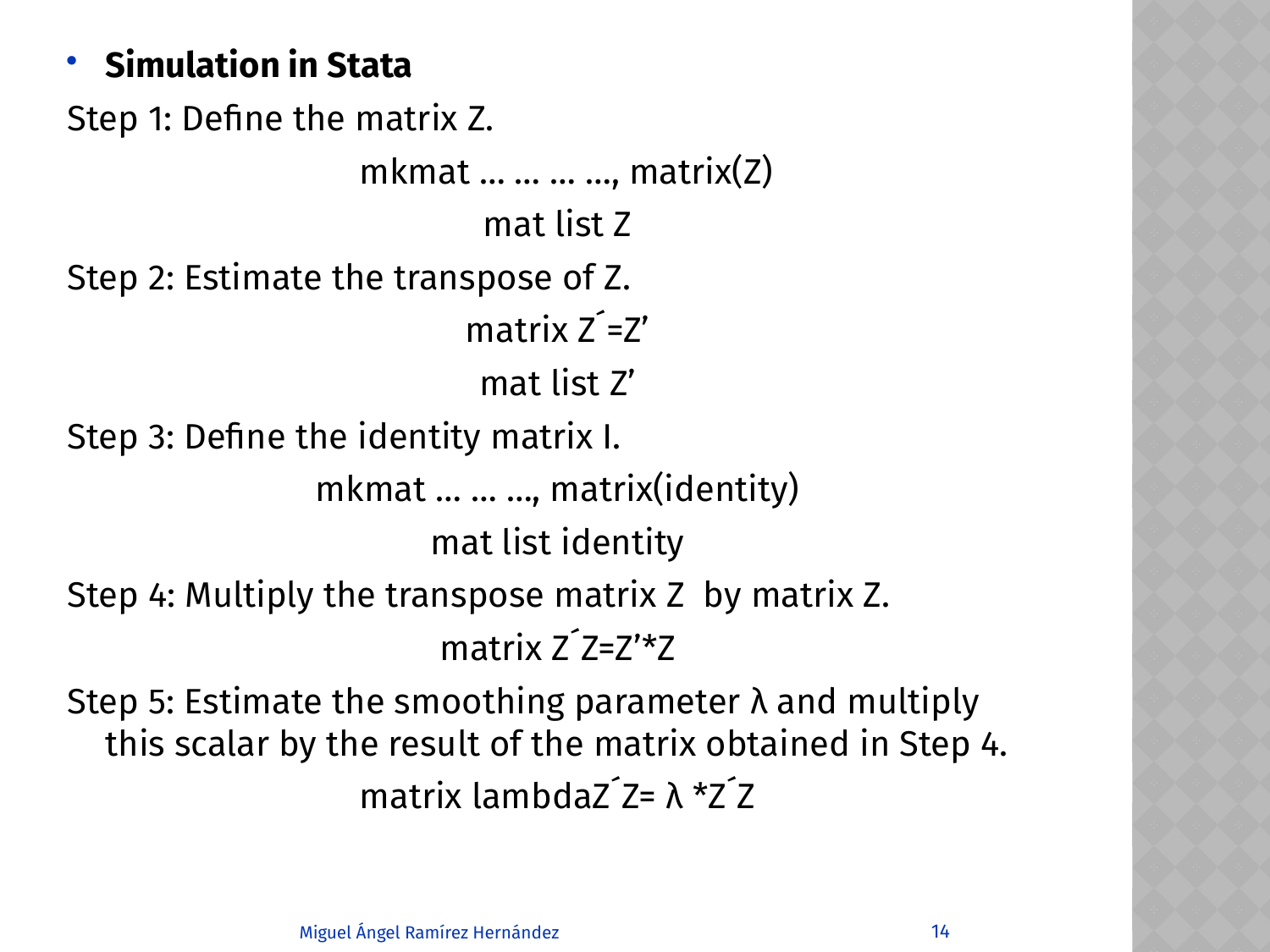

Simulation in Stata
Step 1: Define the matrix Z.
			mkmat … … … …, matrix(Z)
mat list Z
Step 2: Estimate the transpose of Z.
matrix Z´=Z’
mat list Z’
Step 3: Define the identity matrix I.
mkmat … … …, matrix(identity)
mat list identity
Step 4: Multiply the transpose matrix Z  by matrix Z.
matrix Z´Z=Z’*Z
Step 5: Estimate the smoothing parameter λ and multiply this scalar by the result of the matrix obtained in Step 4.
matrix lambdaZ´Z= λ *Z´Z

14
Miguel Ángel Ramírez Hernández